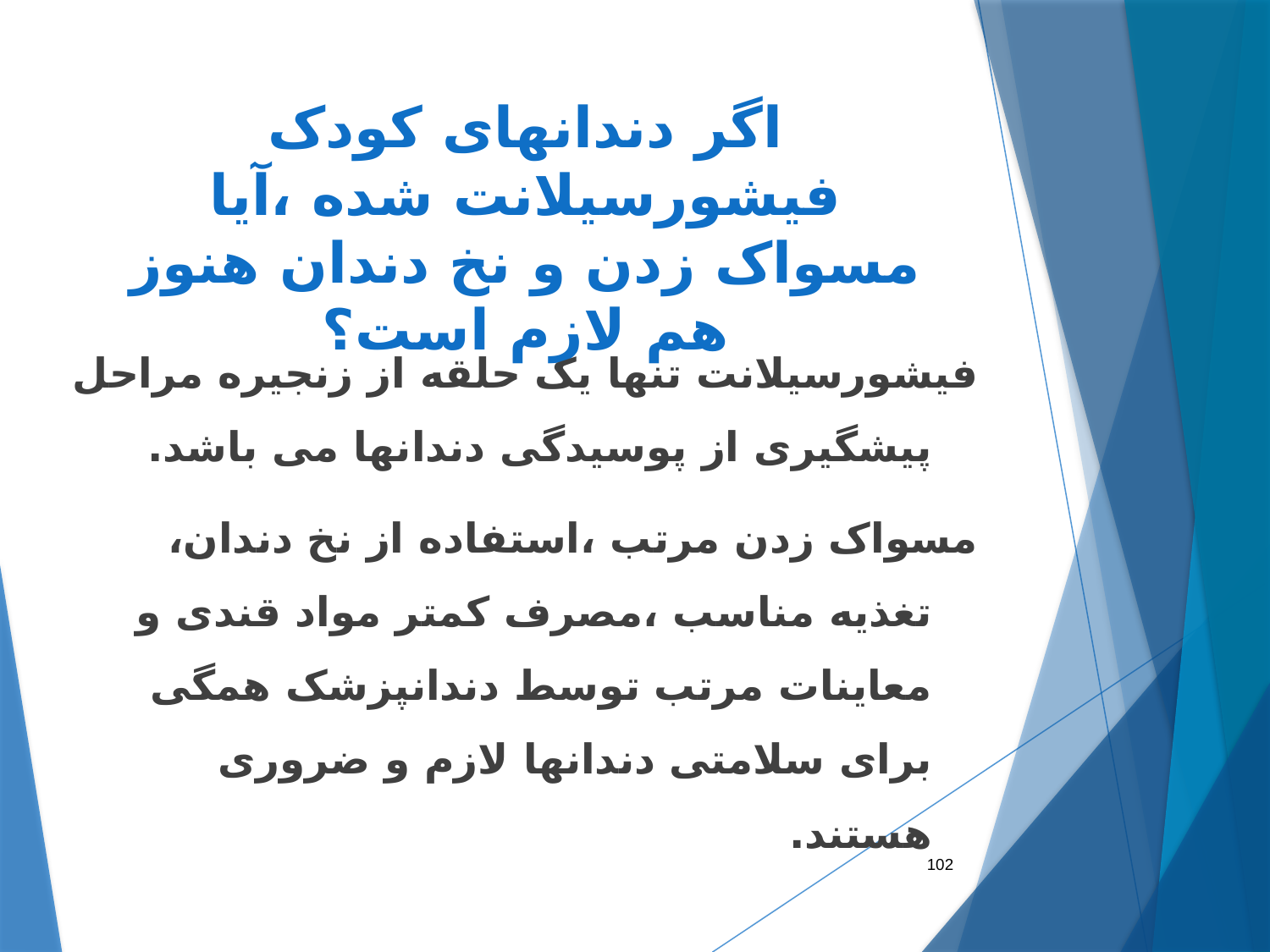

# اگر دندانهای کودک فیشورسیلانت شده ،آیا مسواک زدن و نخ دندان هنوز هم لازم است؟
فیشورسیلانت تنها یک حلقه از زنجیره مراحل پیشگیری از پوسیدگی دندانها می باشد.
مسواک زدن مرتب ،استفاده از نخ دندان، تغذیه مناسب ،مصرف کمتر مواد قندی و معاینات مرتب توسط دندانپزشک همگی برای سلامتی دندانها لازم و ضروری هستند.
102